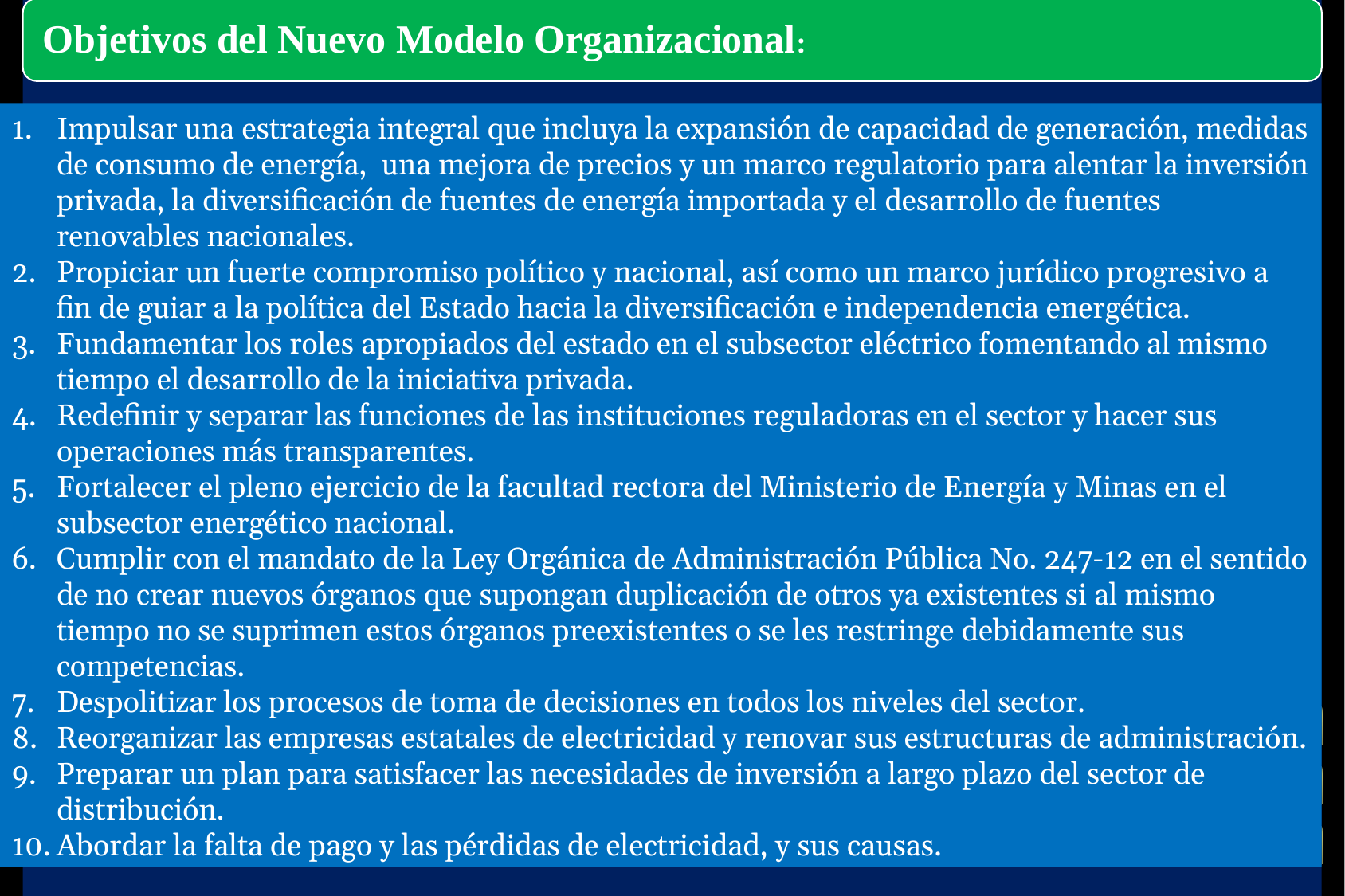

Objetivos del Nuevo Modelo Organizacional:
Impulsar una estrategia integral que incluya la expansión de capacidad de generación, medidas de consumo de energía,  una mejora de precios y un marco regulatorio para alentar la inversión privada, la diversificación de fuentes de energía importada y el desarrollo de fuentes renovables nacionales.
Propiciar un fuerte compromiso político y nacional, así como un marco jurídico progresivo a fin de guiar a la política del Estado hacia la diversificación e independencia energética.
Fundamentar los roles apropiados del estado en el subsector eléctrico fomentando al mismo tiempo el desarrollo de la iniciativa privada.
Redefinir y separar las funciones de las instituciones reguladoras en el sector y hacer sus operaciones más transparentes.
Fortalecer el pleno ejercicio de la facultad rectora del Ministerio de Energía y Minas en el subsector energético nacional.
Cumplir con el mandato de la Ley Orgánica de Administración Pública No. 247-12 en el sentido de no crear nuevos órganos que supongan duplicación de otros ya existentes si al mismo tiempo no se suprimen estos órganos preexistentes o se les restringe debidamente sus competencias.
Despolitizar los procesos de toma de decisiones en todos los niveles del sector.
Reorganizar las empresas estatales de electricidad y renovar sus estructuras de administración.
Preparar un plan para satisfacer las necesidades de inversión a largo plazo del sector de distribución.
Abordar la falta de pago y las pérdidas de electricidad, y sus causas.